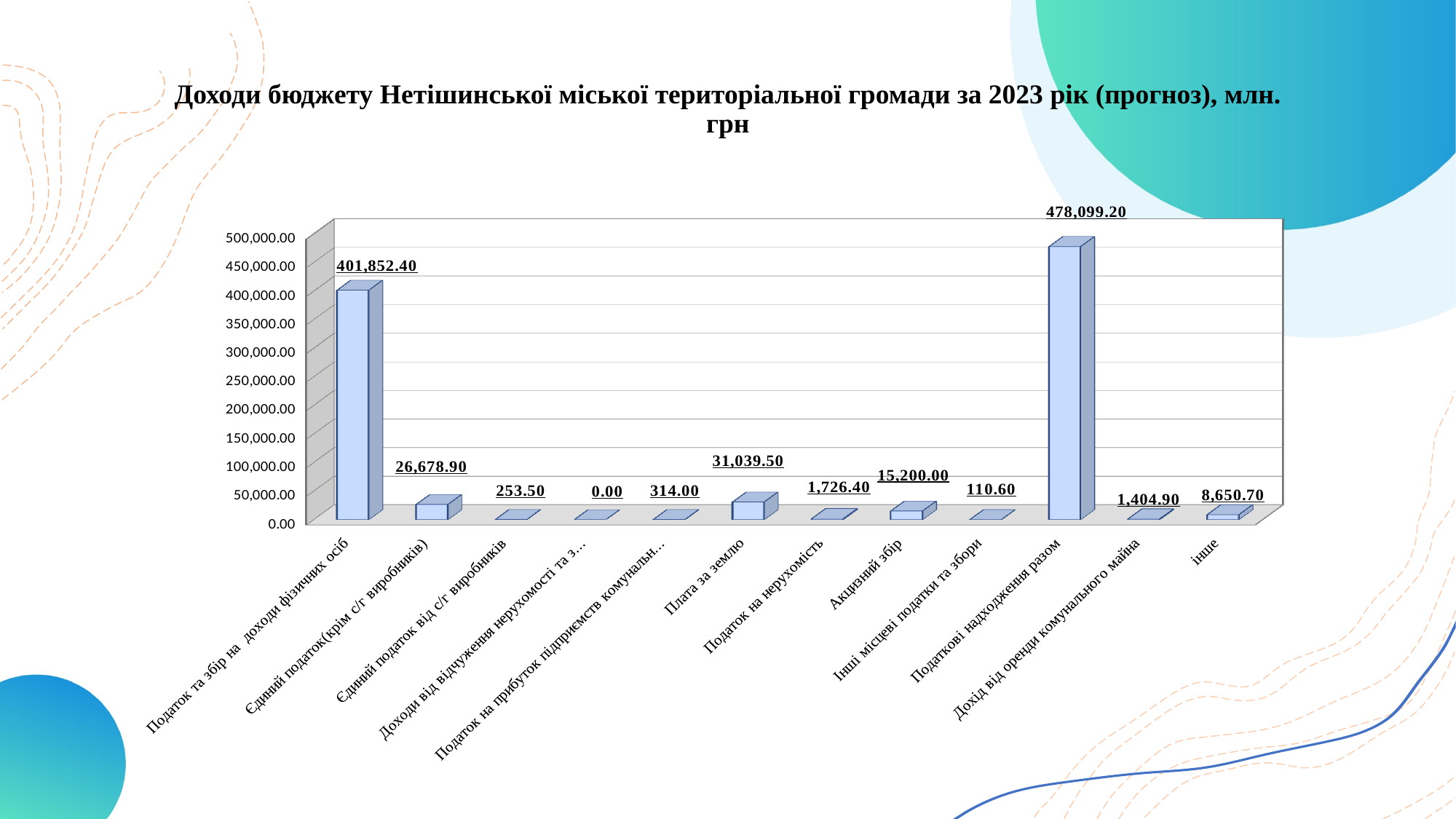

# Доходи бюджету Нетішинської міської територіальної громади за 2023 рік (прогноз), млн. грн

[unsupported chart]